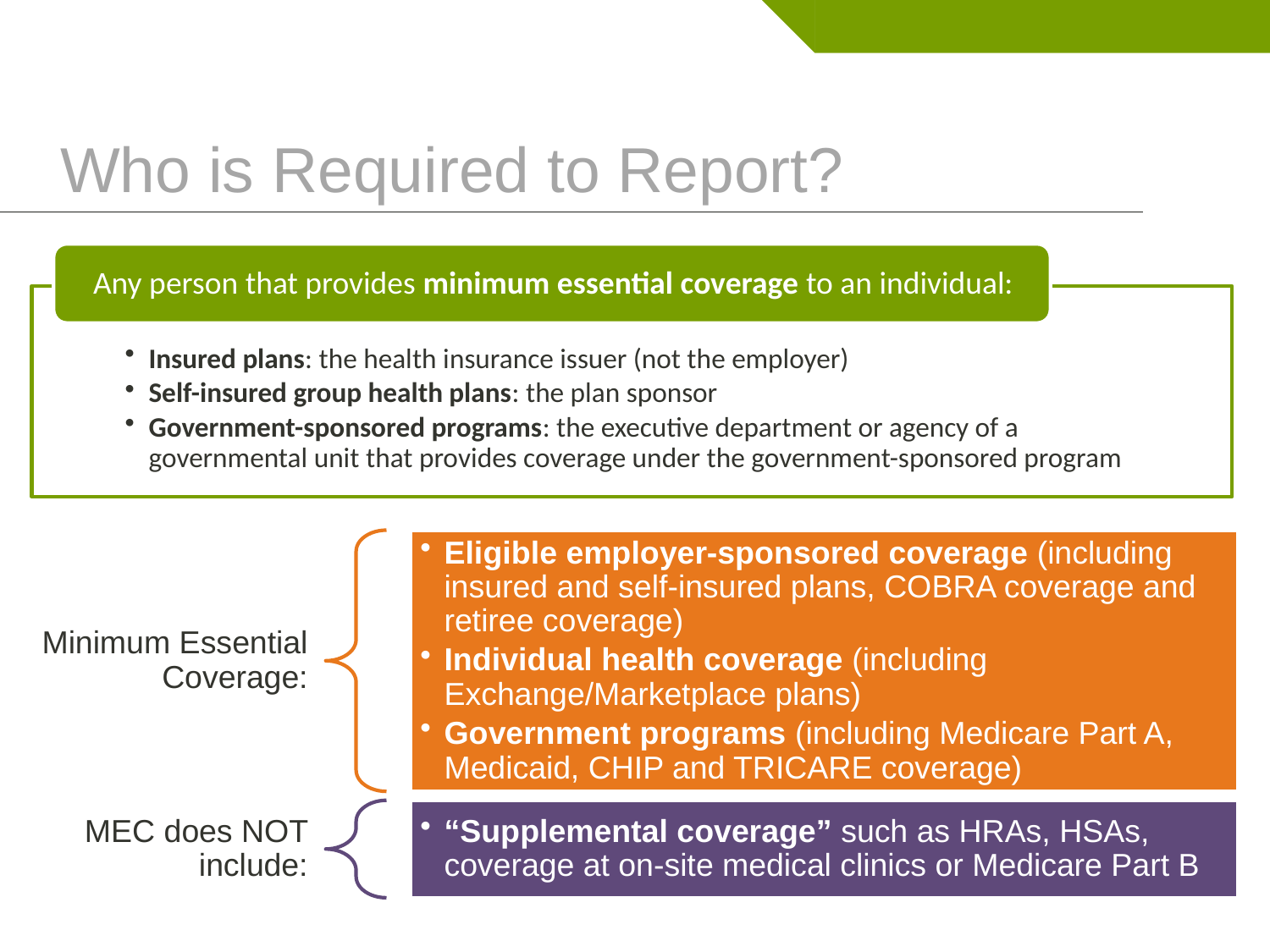

# Who is Required to Report?
Insured plans: the health insurance issuer (not the employer)
Self-insured group health plans: the plan sponsor
Government-sponsored programs: the executive department or agency of a governmental unit that provides coverage under the government-sponsored program
Any person that provides minimum essential coverage to an individual:
Minimum Essential Coverage:
Eligible employer-sponsored coverage (including insured and self-insured plans, COBRA coverage and retiree coverage)
Individual health coverage (including Exchange/Marketplace plans)
Government programs (including Medicare Part A, Medicaid, CHIP and TRICARE coverage)
MEC does NOT include:
“Supplemental coverage” such as HRAs, HSAs, coverage at on-site medical clinics or Medicare Part B